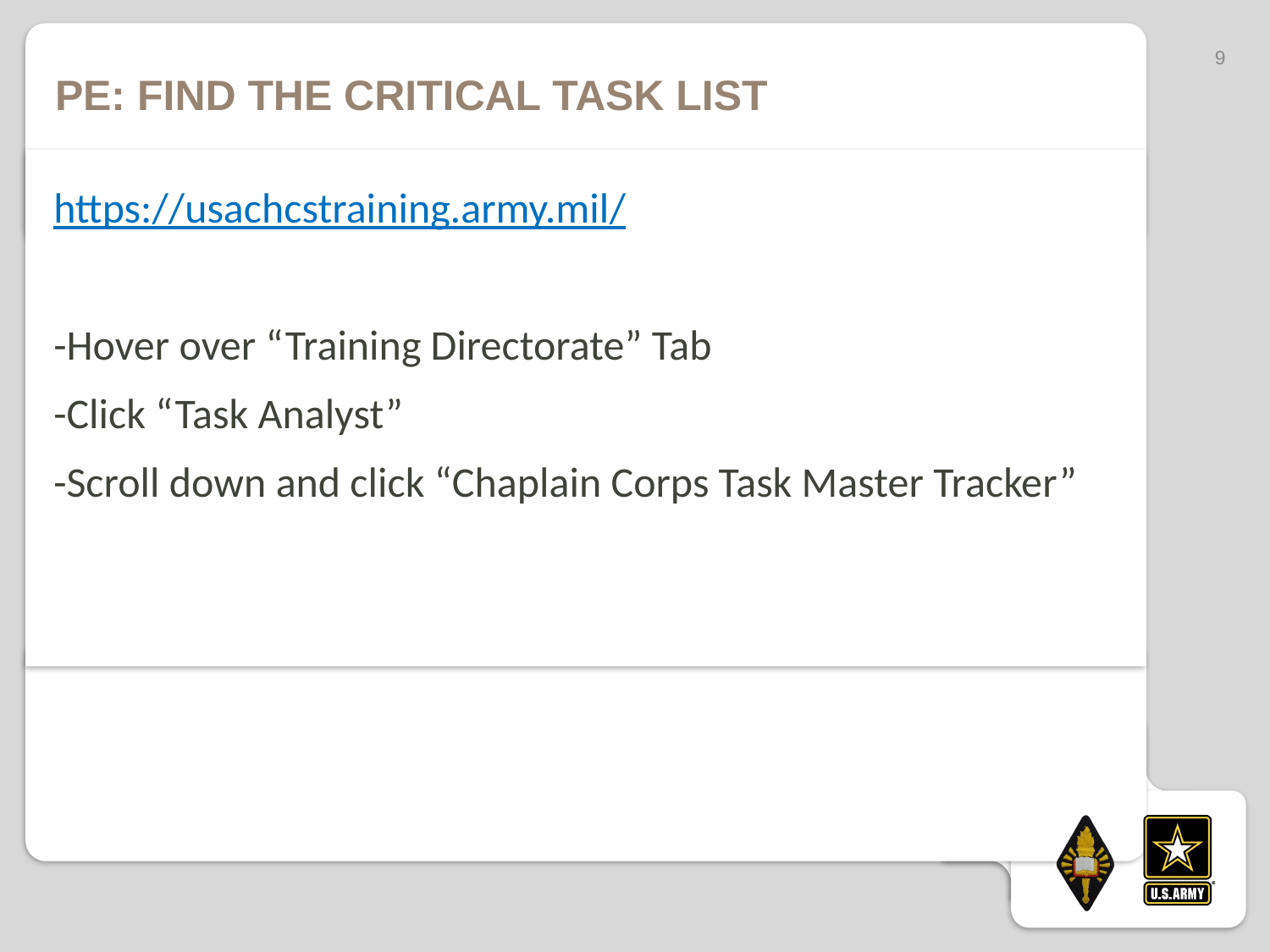

9
# PE: Find the critical task list
https://usachcstraining.army.mil/

-Hover over “Training Directorate” Tab
-Click “Task Analyst”
-Scroll down and click “Chaplain Corps Task Master Tracker”